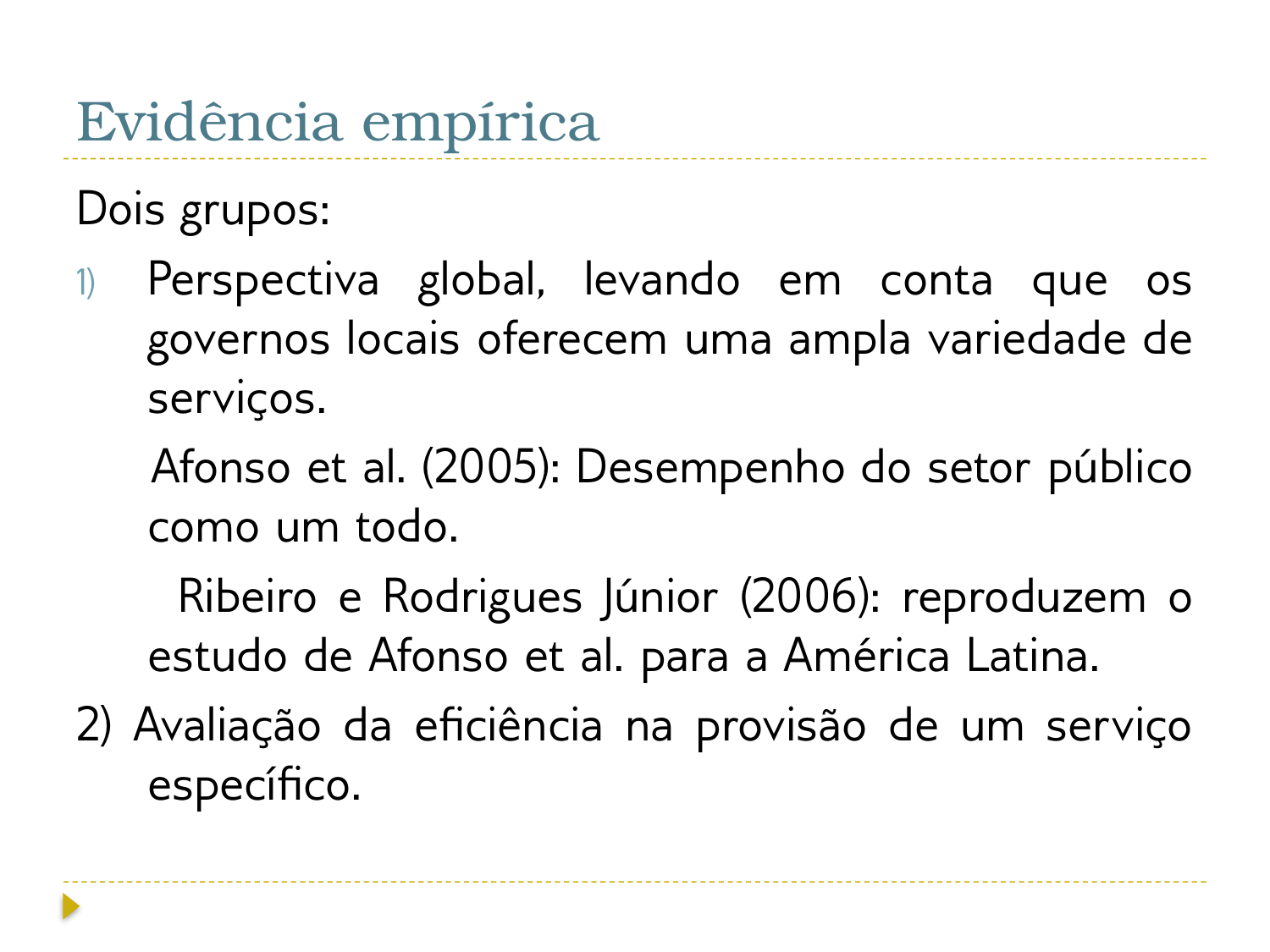

# Evidência empírica
Dois grupos:
Perspectiva global, levando em conta que os governos locais oferecem uma ampla variedade de serviços.
     Afonso et al. (2005): Desempenho do setor público como um todo.
     Ribeiro e Rodrigues Júnior (2006): reproduzem o estudo de Afonso et al. para a América Latina.
2) Avaliação da eficiência na provisão de um serviço específico.